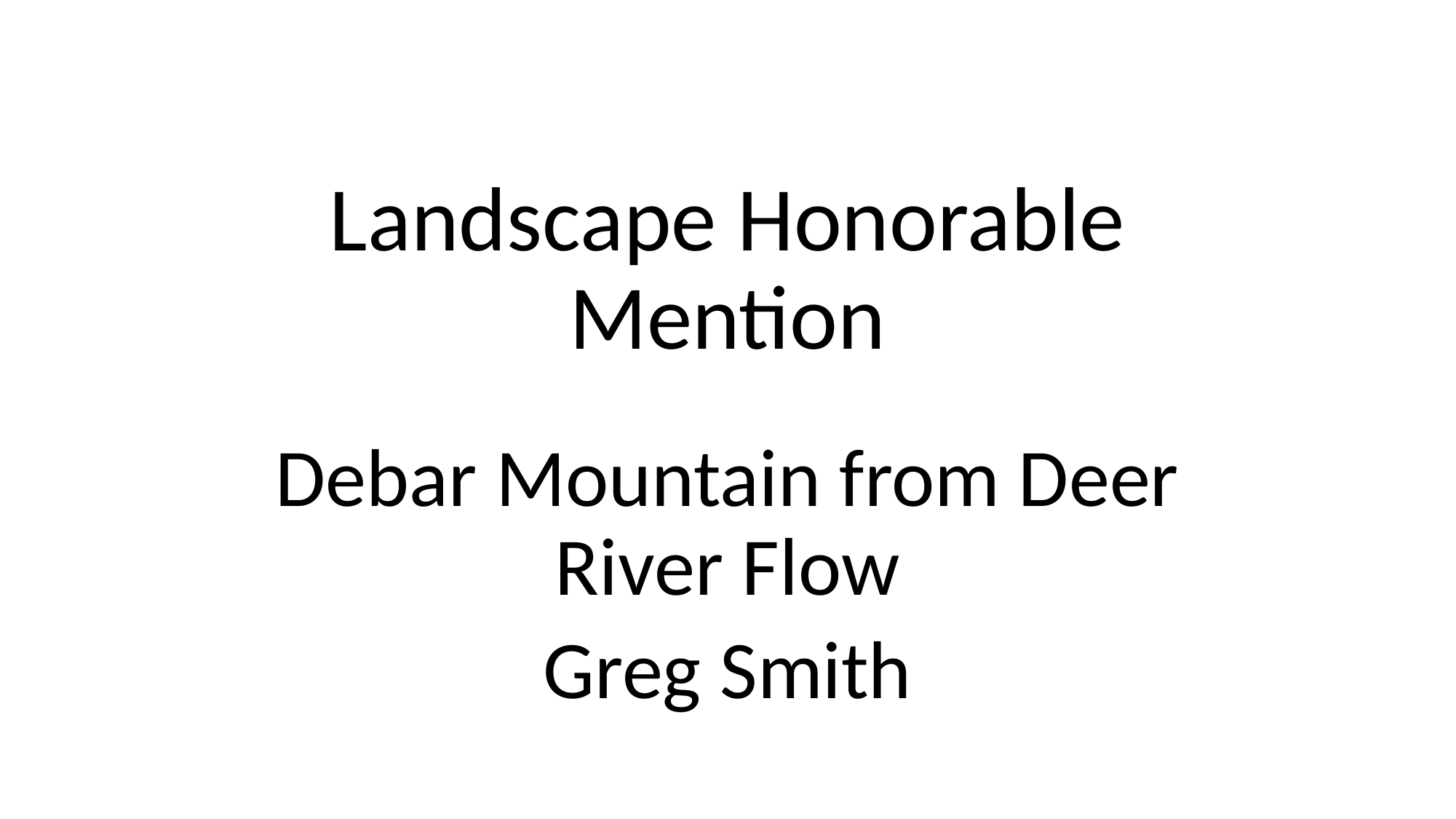

# Landscape Honorable Mention
Debar Mountain from Deer River Flow
Greg Smith